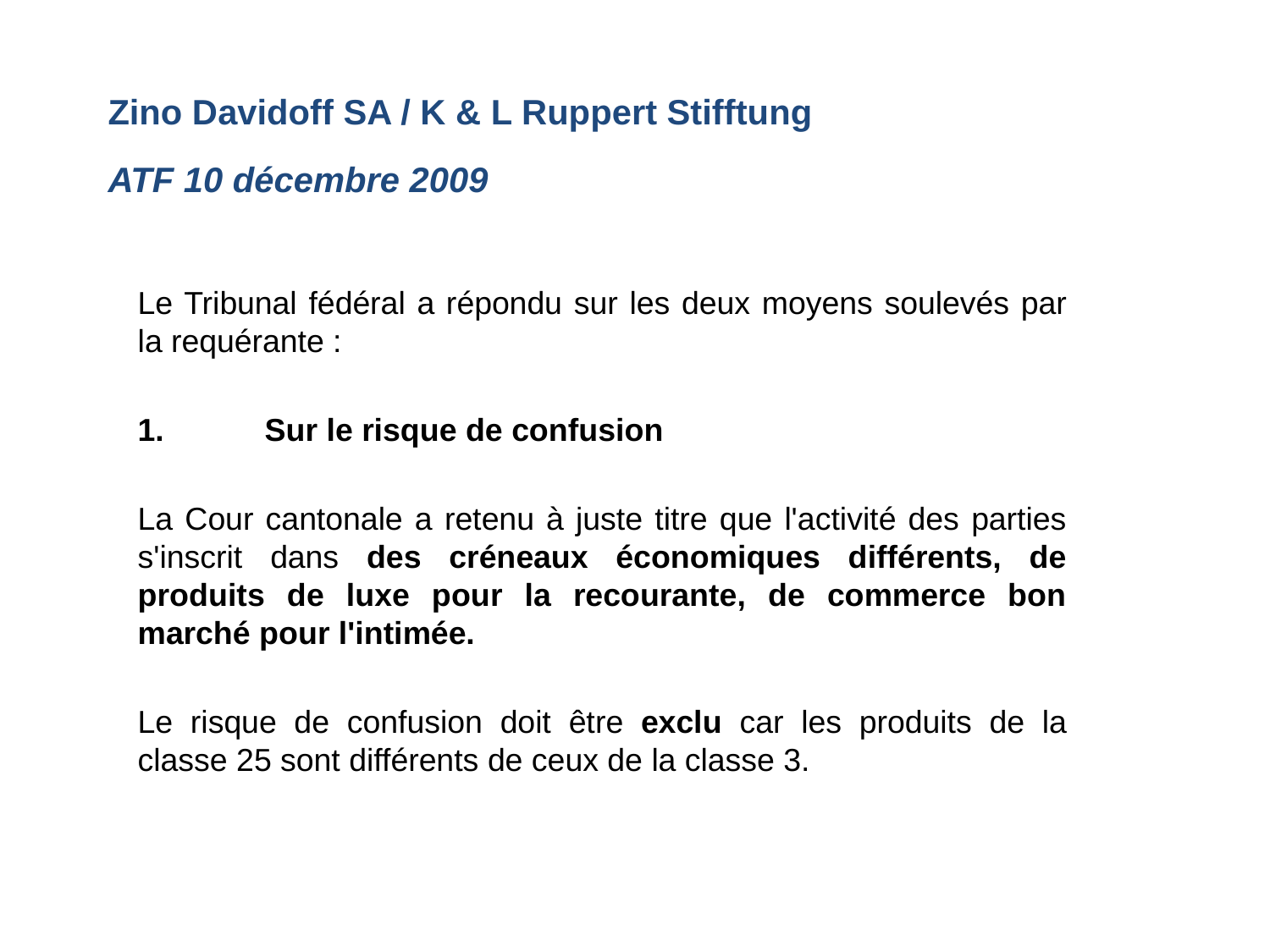

# Zino Davidoff SA / K & L Ruppert Stifftung ATF 10 décembre 2009
Le Tribunal fédéral a répondu sur les deux moyens soulevés par la requérante :

1.	Sur le risque de confusion

La Cour cantonale a retenu à juste titre que l'activité des parties s'inscrit dans des créneaux économiques différents, de produits de luxe pour la recourante, de commerce bon marché pour l'intimée.

Le risque de confusion doit être exclu car les produits de la classe 25 sont différents de ceux de la classe 3.